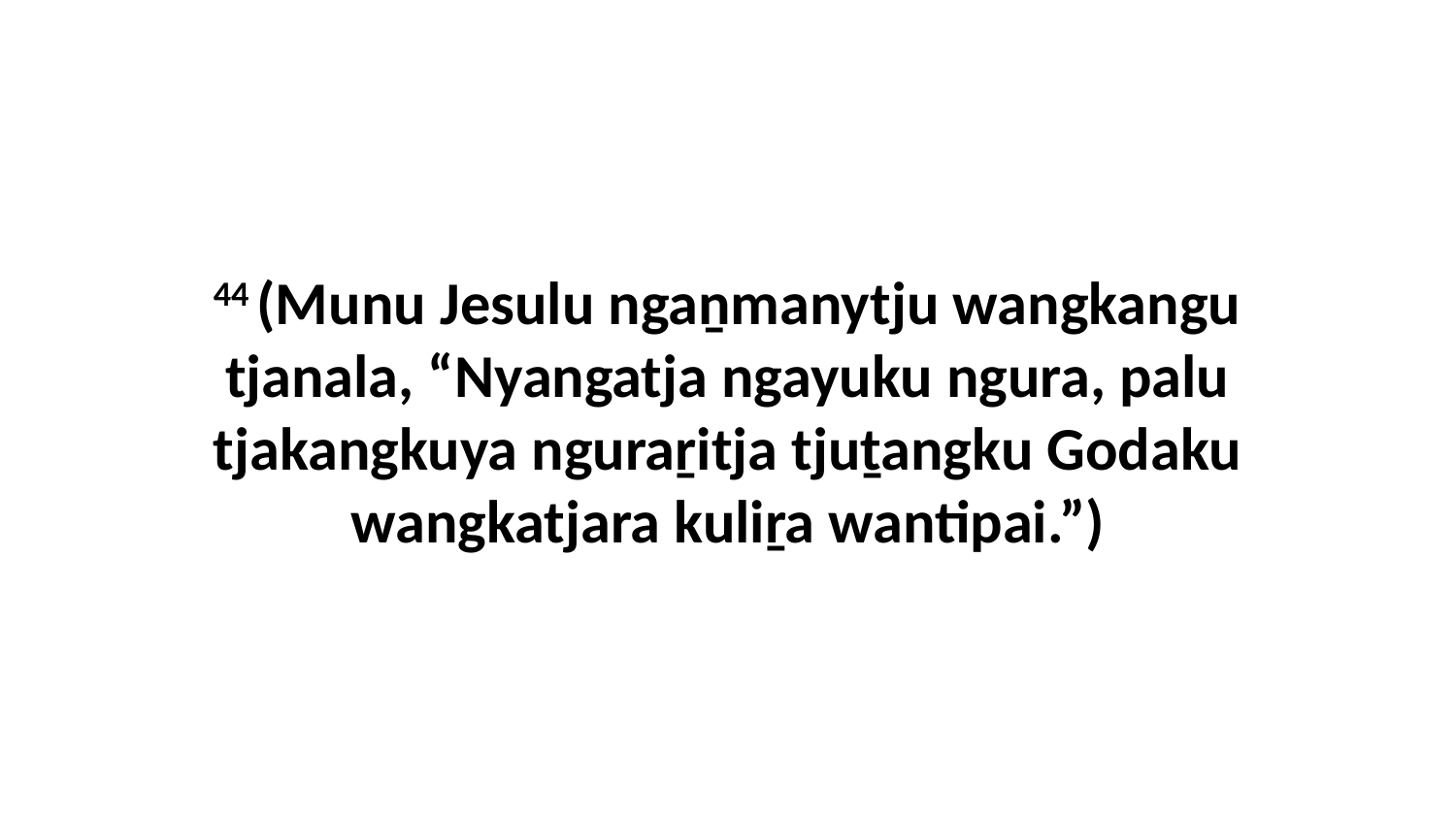

44 (Munu Jesulu ngaṉmanytju wangkangu tjanala, “Nyangatja ngayuku ngura, palu tjakangkuya nguraṟitja tjuṯangku Godaku wangkatjara kuliṟa wantipai.”)